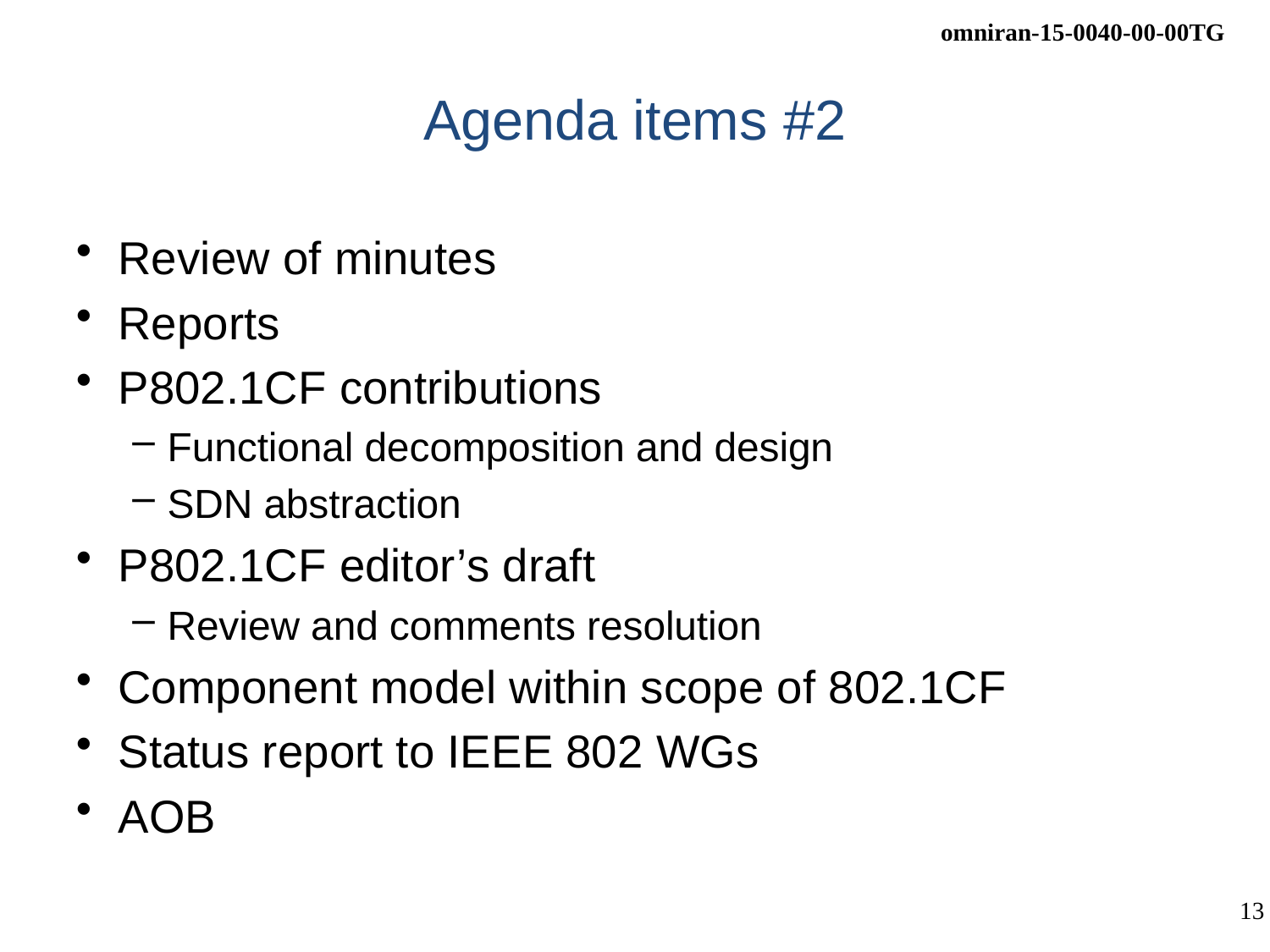

# Agenda items #2
Review of minutes
Reports
P802.1CF contributions
Functional decomposition and design
SDN abstraction
P802.1CF editor’s draft
Review and comments resolution
Component model within scope of 802.1CF
Status report to IEEE 802 WGs
AOB